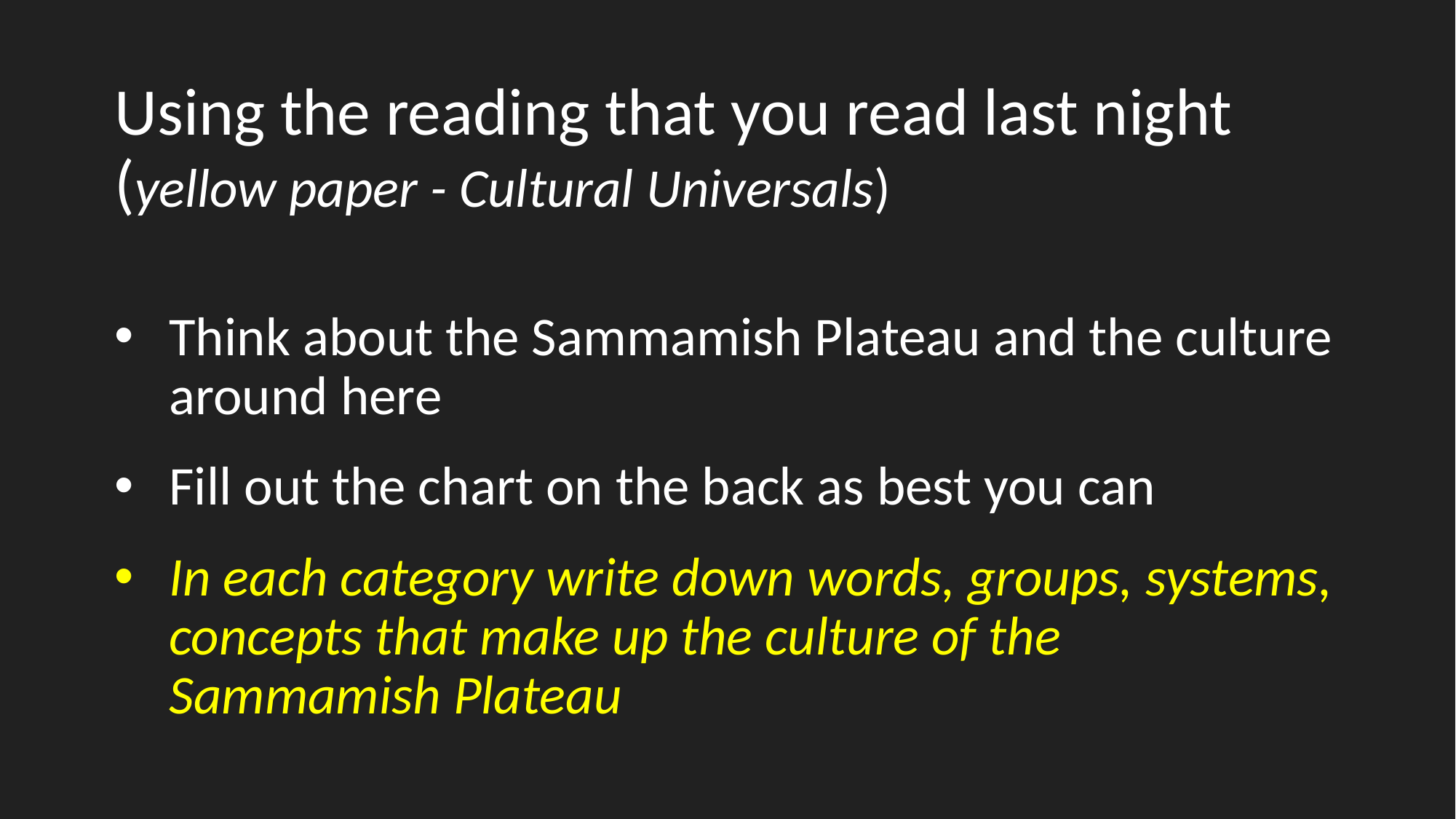

# Using the reading that you read last night (yellow paper - Cultural Universals)
Think about the Sammamish Plateau and the culture around here
Fill out the chart on the back as best you can
In each category write down words, groups, systems, concepts that make up the culture of the Sammamish Plateau